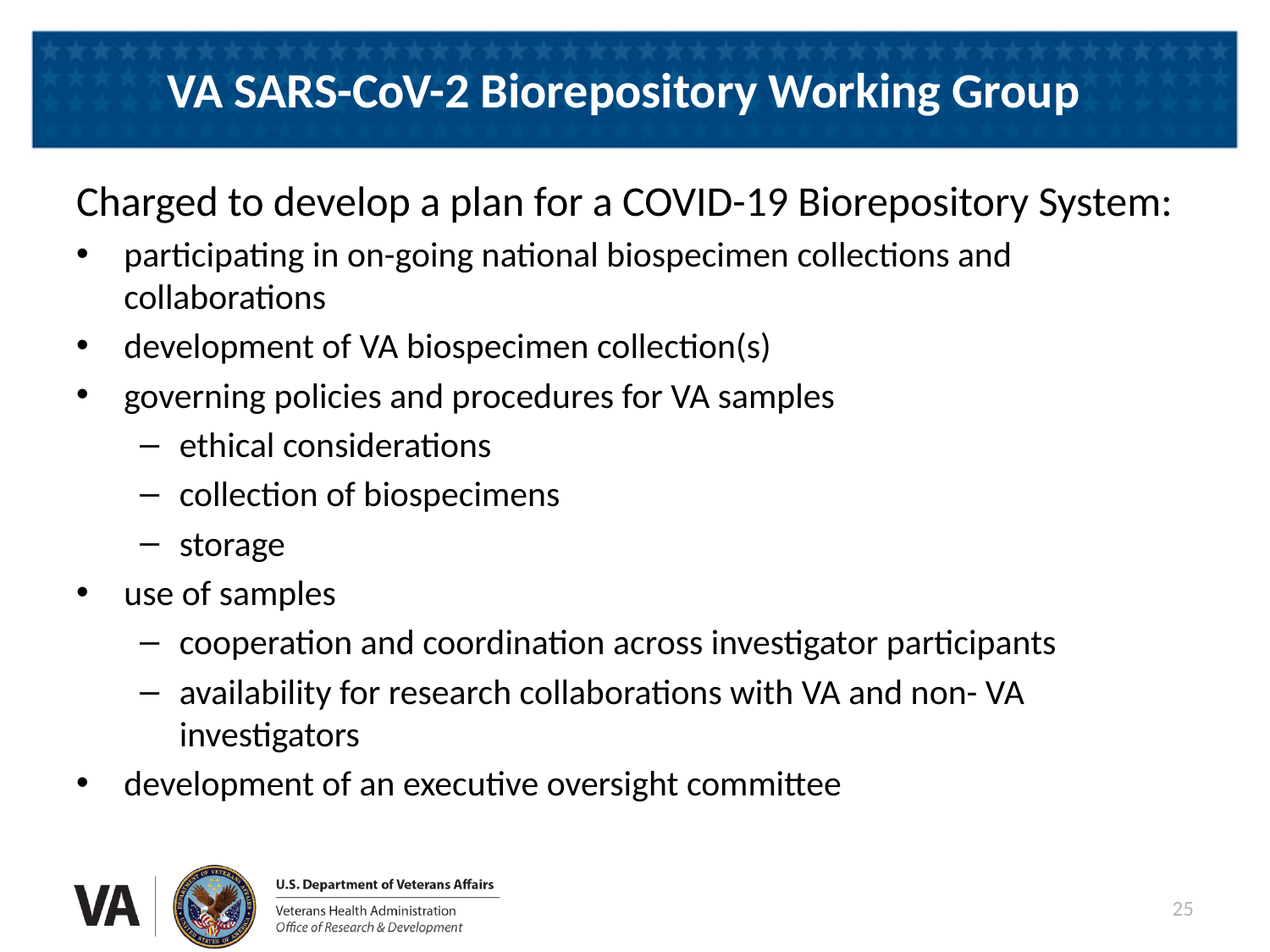

# VA SARS-CoV-2 Biorepository Working Group
Charged to develop a plan for a COVID-19 Biorepository System:
participating in on-going national biospecimen collections and collaborations
development of VA biospecimen collection(s)
governing policies and procedures for VA samples
ethical considerations
collection of biospecimens
storage
use of samples
cooperation and coordination across investigator participants
availability for research collaborations with VA and non- VA investigators
development of an executive oversight committee

25